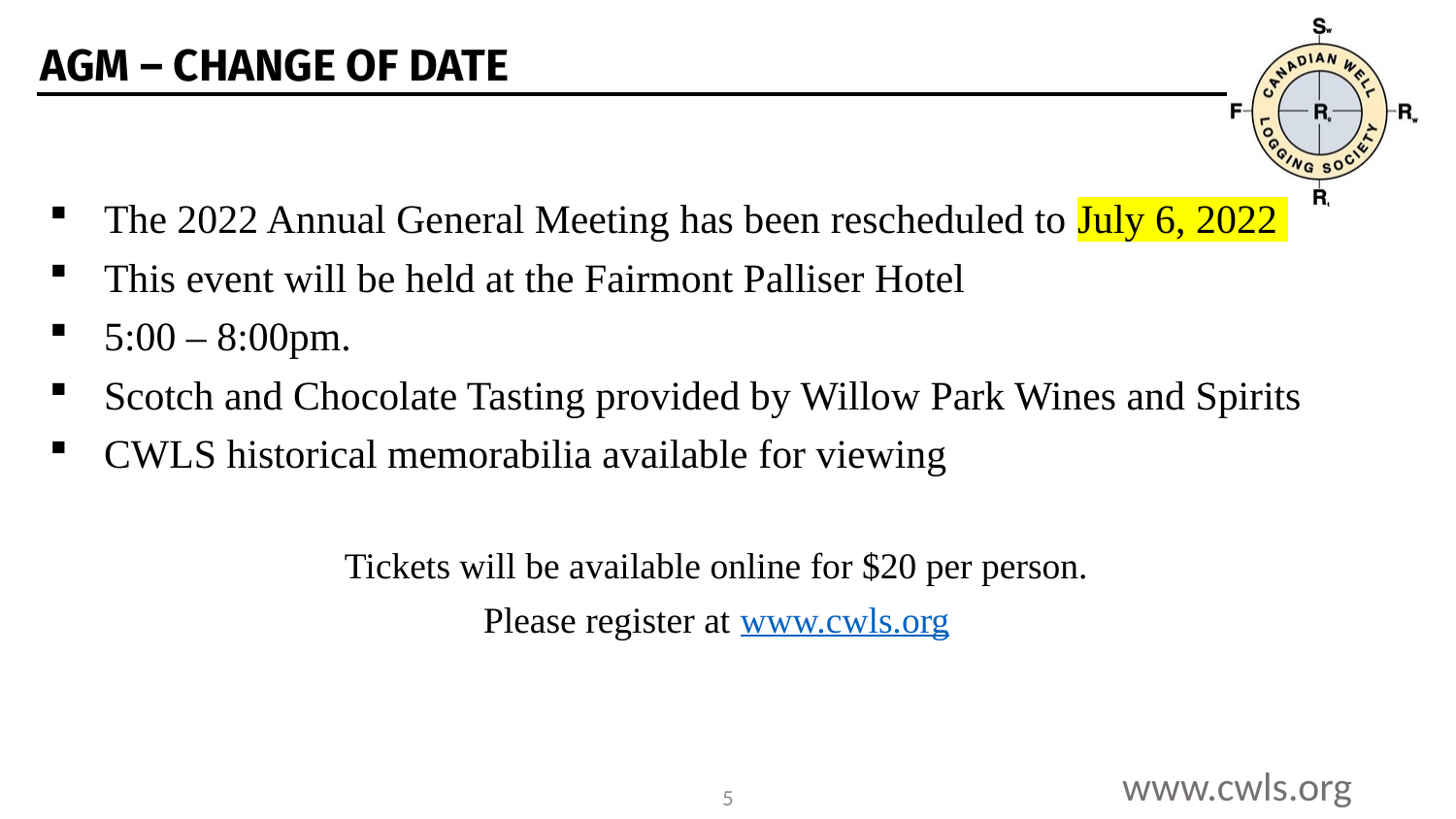

# AGM – Change of date
The 2022 Annual General Meeting has been rescheduled to July 6, 2022
This event will be held at the Fairmont Palliser Hotel
5:00 – 8:00pm.
Scotch and Chocolate Tasting provided by Willow Park Wines and Spirits
CWLS historical memorabilia available for viewing

Tickets will be available online for $20 per person.
Please register at www.cwls.org

5